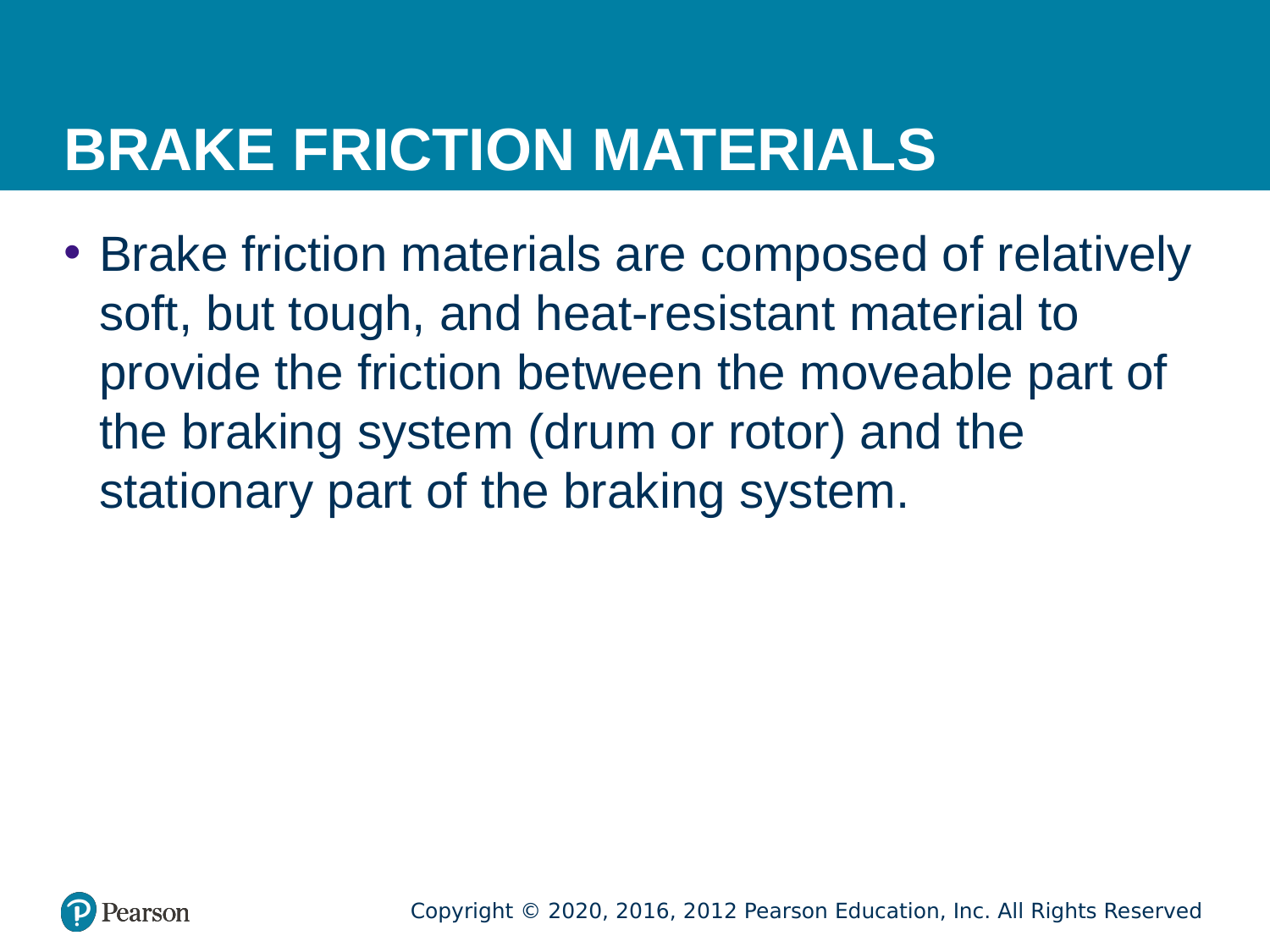

# BRAKE FRICTION MATERIALS
Brake friction materials are composed of relatively soft, but tough, and heat-resistant material to provide the friction between the moveable part of the braking system (drum or rotor) and the stationary part of the braking system.